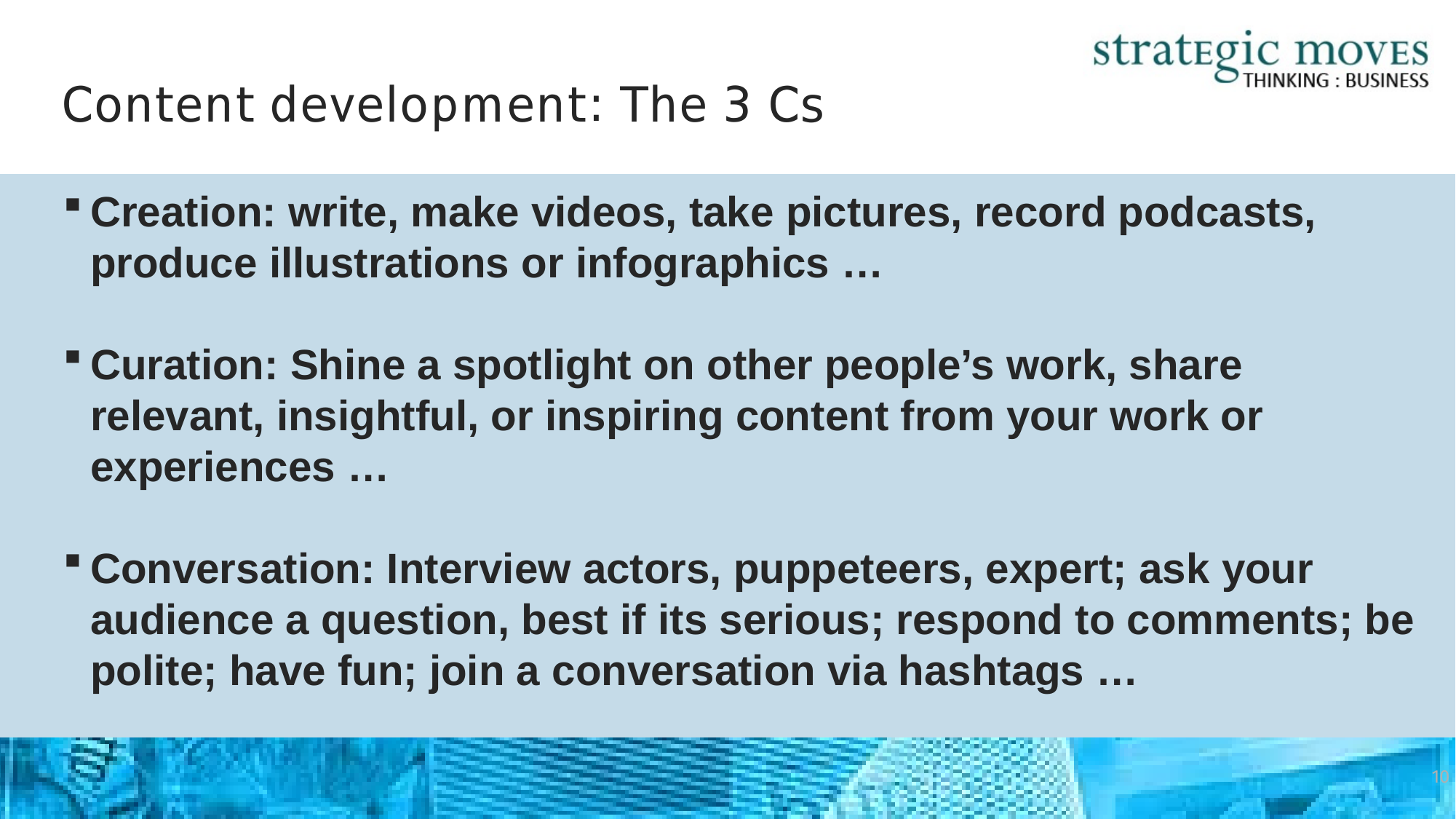

# Content development: The 3 Cs
Creation: write, make videos, take pictures, record podcasts, produce illustrations or infographics …

Curation: Shine a spotlight on other people’s work, share relevant, insightful, or inspiring content from your work or experiences …

Conversation: Interview actors, puppeteers, expert; ask your audience a question, best if its serious; respond to comments; be polite; have fun; join a conversation via hashtags …
10